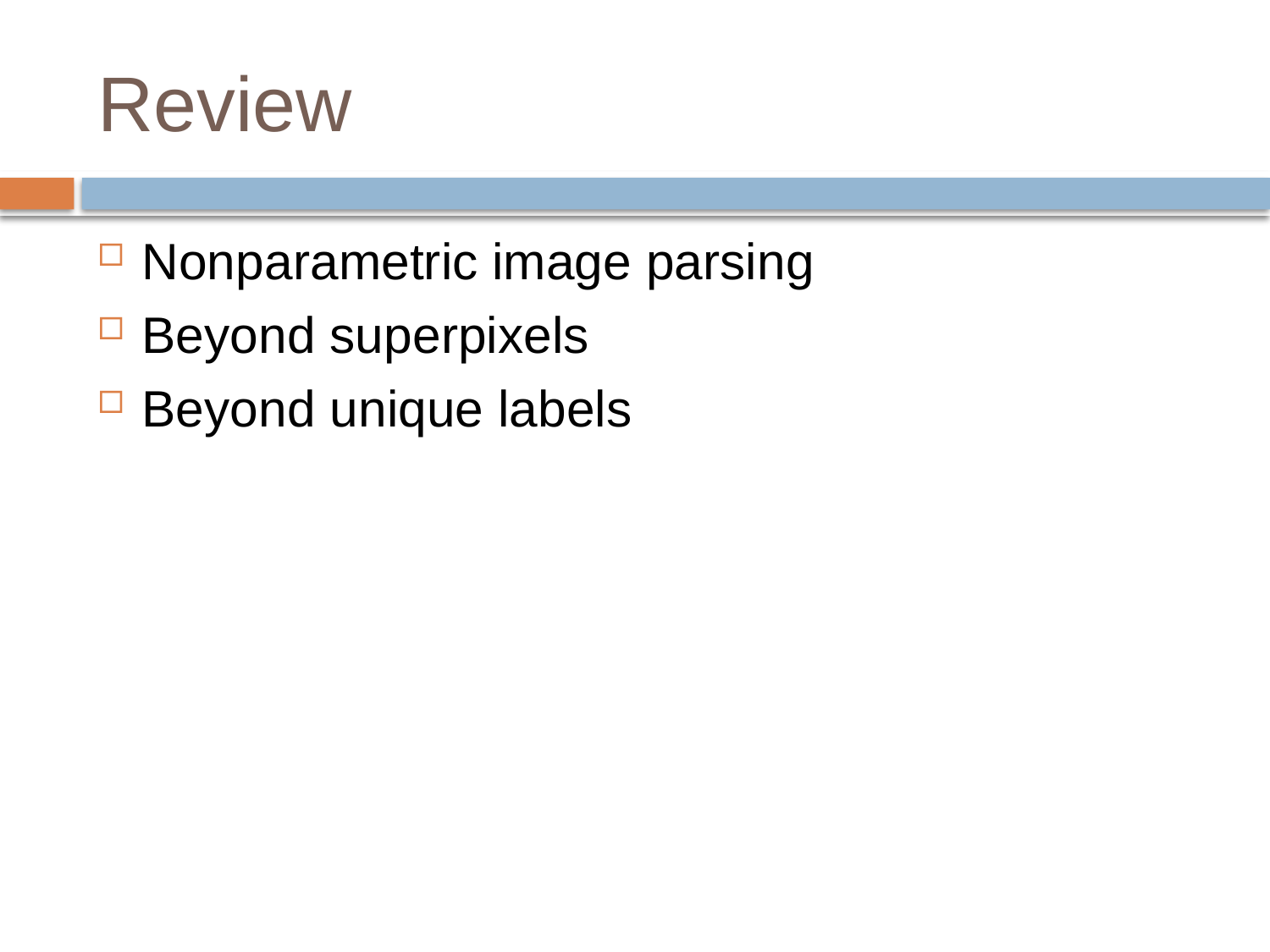

# Review
Nonparametric image parsing
Beyond superpixels
Beyond unique labels